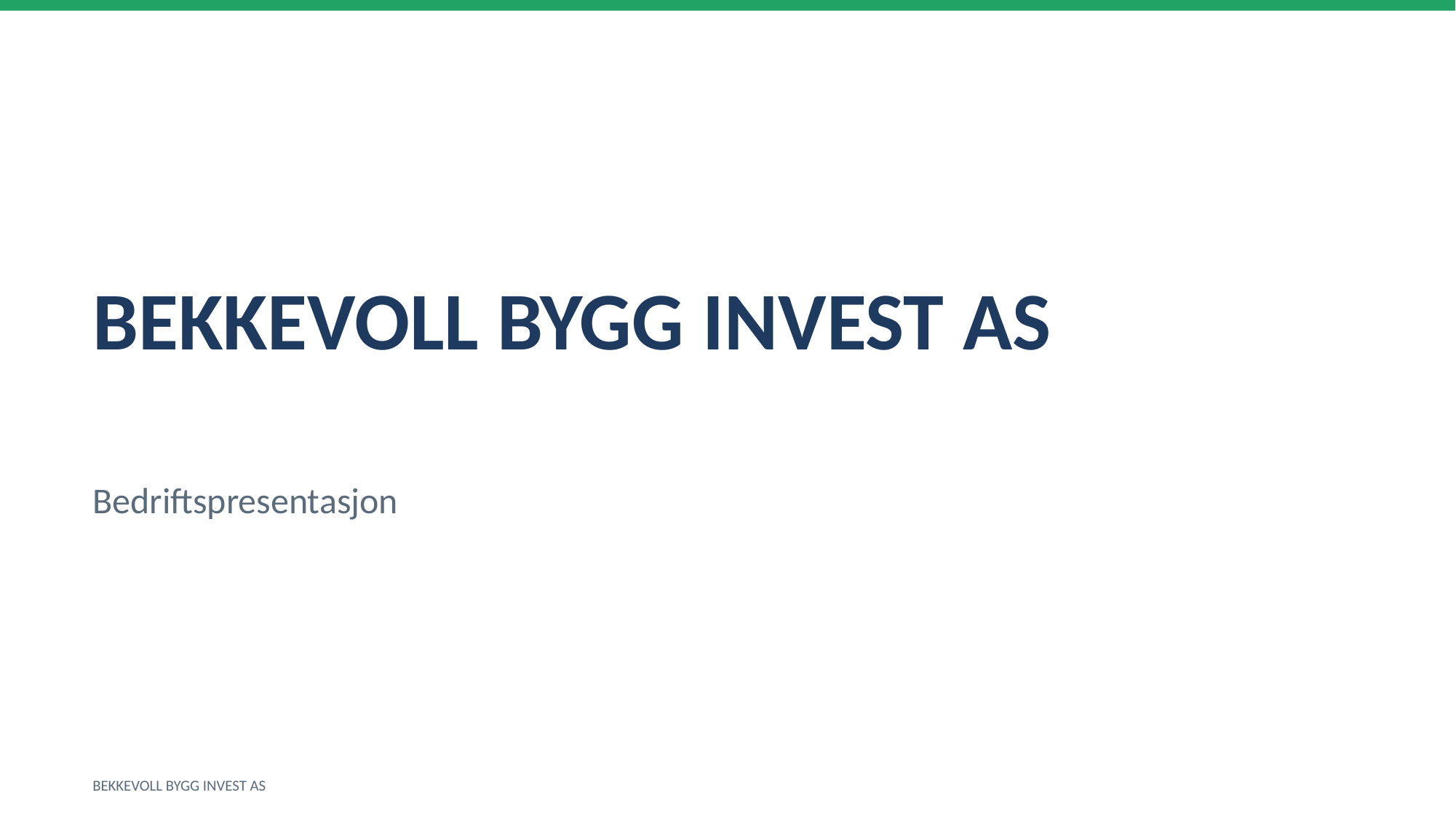

BEKKEVOLL BYGG INVEST AS
Bedriftspresentasjon
BEKKEVOLL BYGG INVEST AS